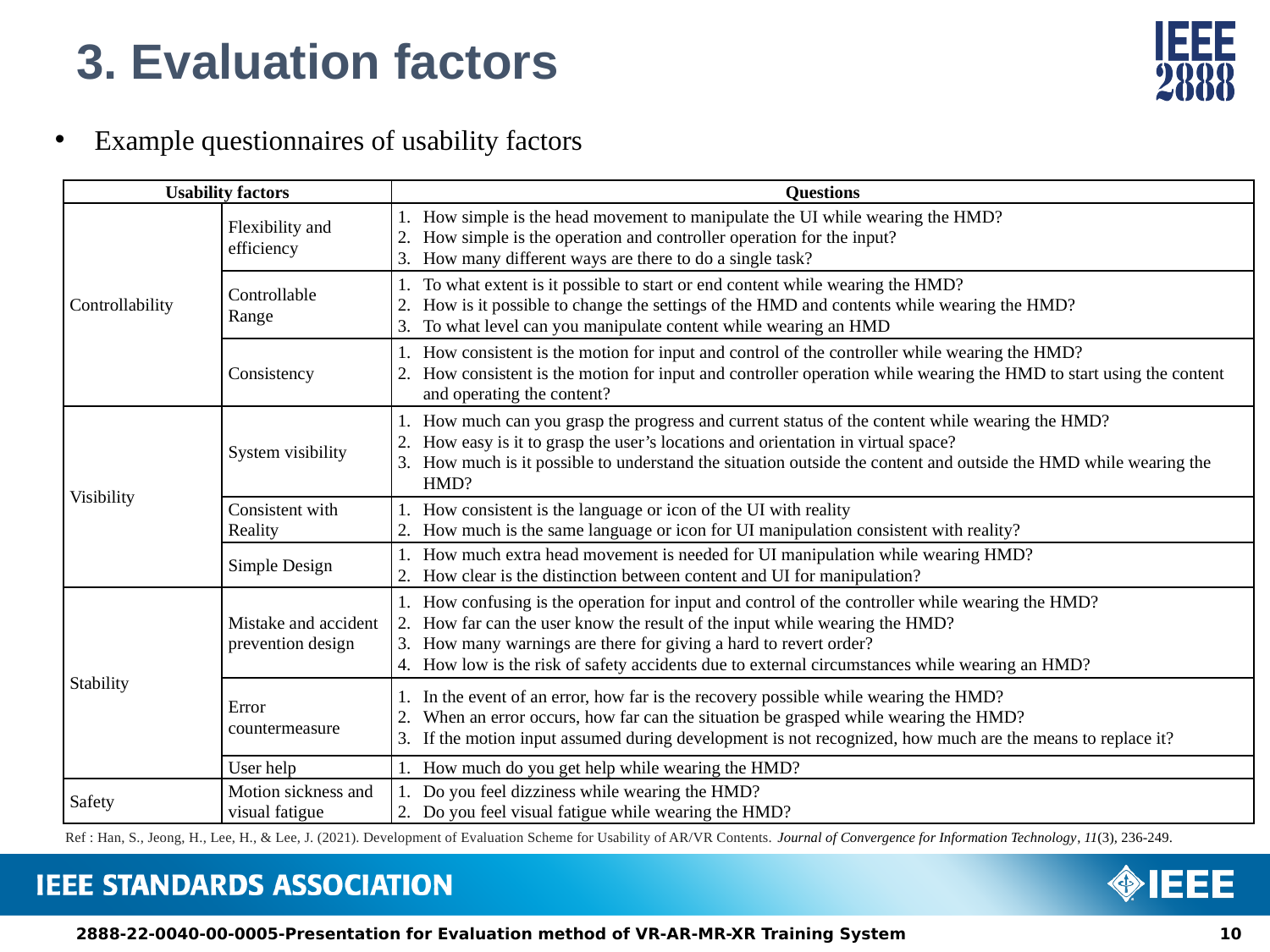

# 3. Evaluation factors
Example questionnaires of usability factors
| Usability factors |  | Questions |
| --- | --- | --- |
| Controllability | Flexibility and efficiency | How simple is the head movement to manipulate the UI while wearing the HMD? How simple is the operation and controller operation for the input? How many different ways are there to do a single task? |
|  | Controllable Range | To what extent is it possible to start or end content while wearing the HMD? How is it possible to change the settings of the HMD and contents while wearing the HMD? To what level can you manipulate content while wearing an HMD |
|  | Consistency | How consistent is the motion for input and control of the controller while wearing the HMD? How consistent is the motion for input and controller operation while wearing the HMD to start using the content and operating the content? |
| Visibility | System visibility | How much can you grasp the progress and current status of the content while wearing the HMD? How easy is it to grasp the user’s locations and orientation in virtual space? How much is it possible to understand the situation outside the content and outside the HMD while wearing the HMD? |
|  | Consistent with Reality | How consistent is the language or icon of the UI with reality How much is the same language or icon for UI manipulation consistent with reality? |
|  | Simple Design | How much extra head movement is needed for UI manipulation while wearing HMD? How clear is the distinction between content and UI for manipulation? |
| Stability | Mistake and accident prevention design | How confusing is the operation for input and control of the controller while wearing the HMD? How far can the user know the result of the input while wearing the HMD? How many warnings are there for giving a hard to revert order? How low is the risk of safety accidents due to external circumstances while wearing an HMD? |
|  | Error countermeasure | In the event of an error, how far is the recovery possible while wearing the HMD? When an error occurs, how far can the situation be grasped while wearing the HMD? If the motion input assumed during development is not recognized, how much are the means to replace it? |
|  | User help | How much do you get help while wearing the HMD? |
| Safety | Motion sickness and visual fatigue | Do you feel dizziness while wearing the HMD? Do you feel visual fatigue while wearing the HMD? |
Ref : Han, S., Jeong, H., Lee, H., & Lee, J. (2021). Development of Evaluation Scheme for Usability of AR/VR Contents. Journal of Convergence for Information Technology, 11(3), 236-249.
2888-22-0040-00-0005-Presentation for Evaluation method of VR-AR-MR-XR Training System
10